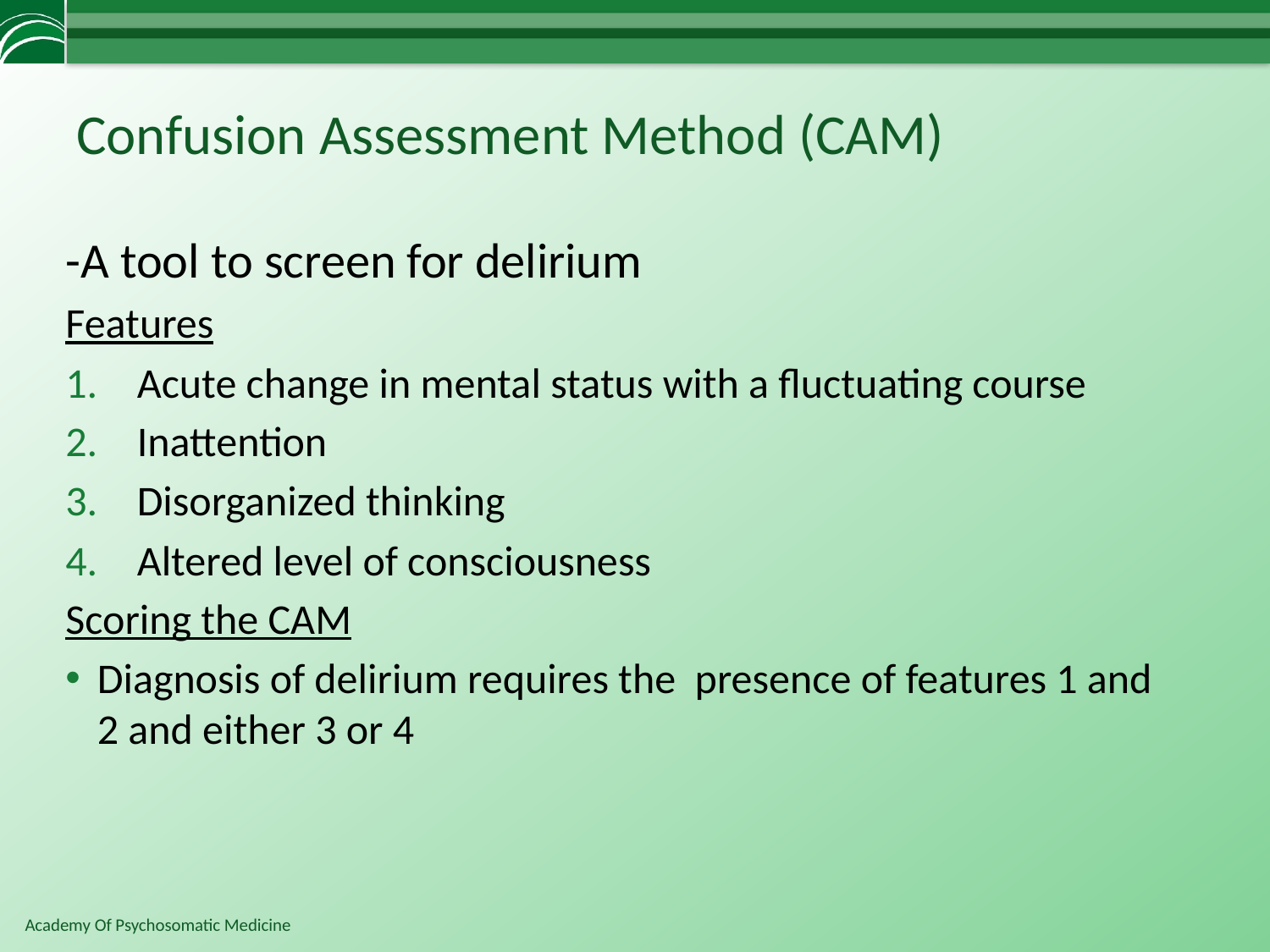

# Confusion Assessment Method (CAM)
-A tool to screen for delirium
Features
Acute change in mental status with a fluctuating course
Inattention
Disorganized thinking
Altered level of consciousness
Scoring the CAM
Diagnosis of delirium requires the  presence of features 1 and 2 and either 3 or 4